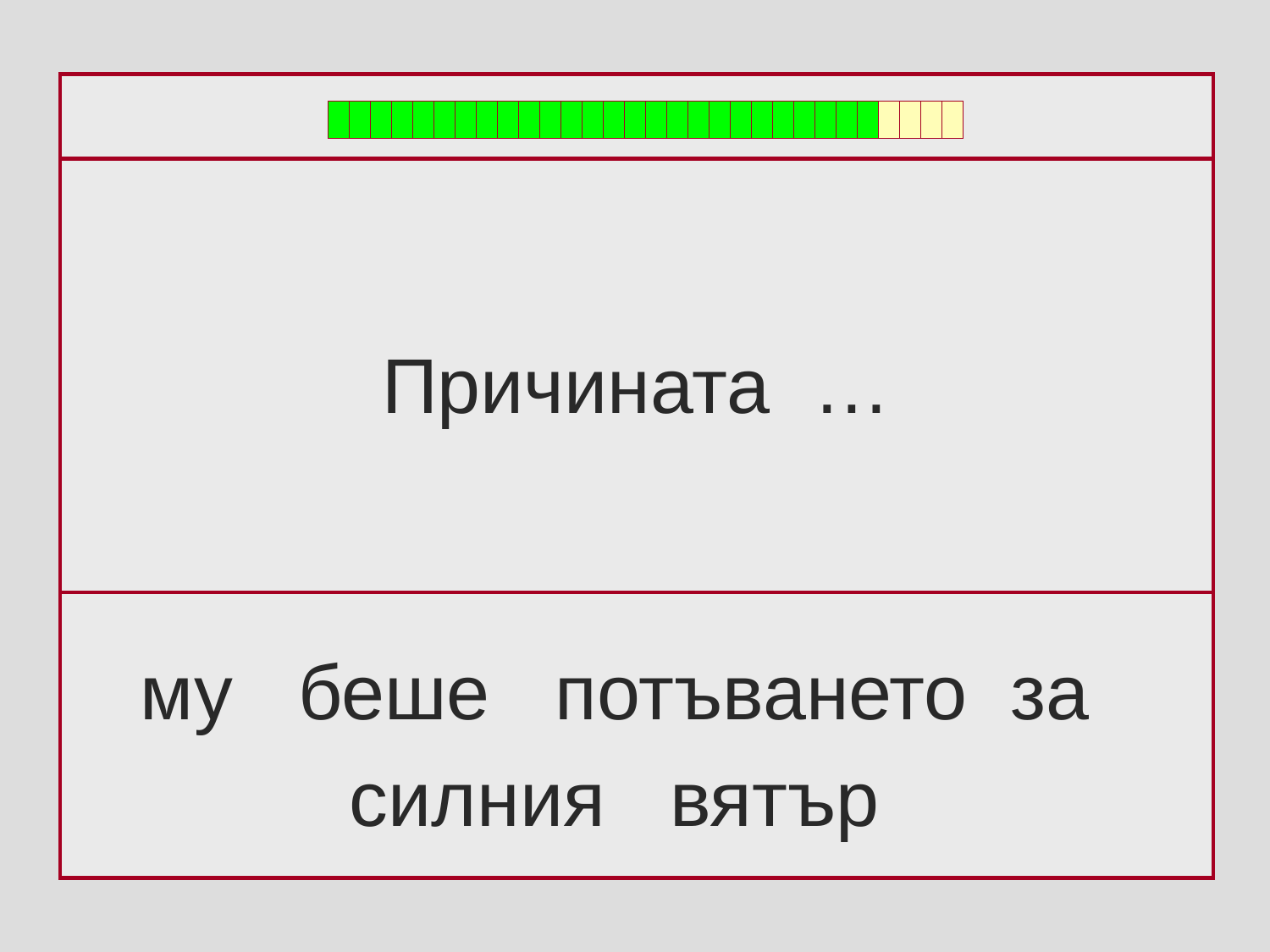

Причината  …
 му   беше   потъването  за
силния   вятър